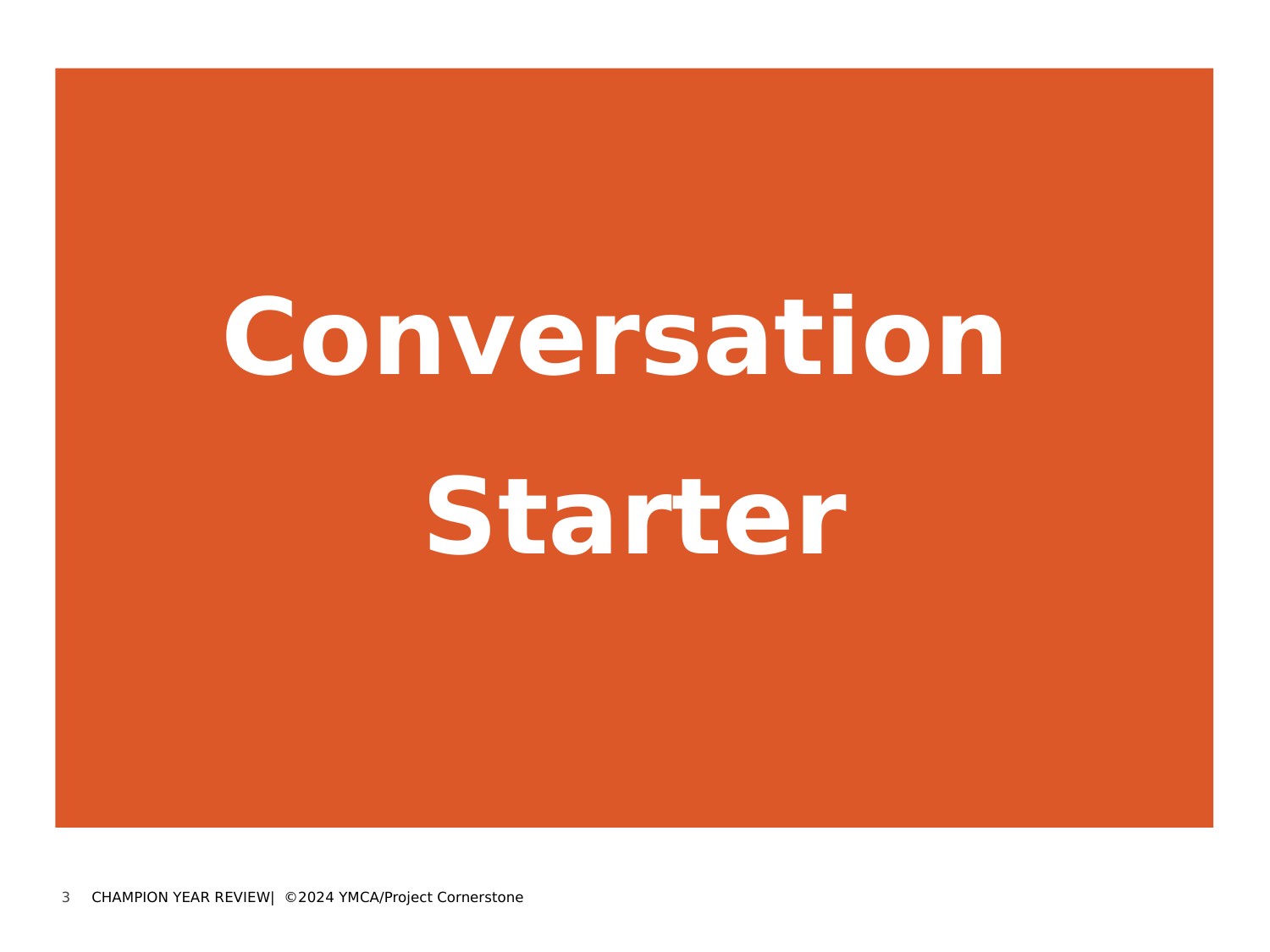

Conversation
Starter
3
CHAMPION YEAR REVIEW|  ©2024 YMCA/Project Cornerstone